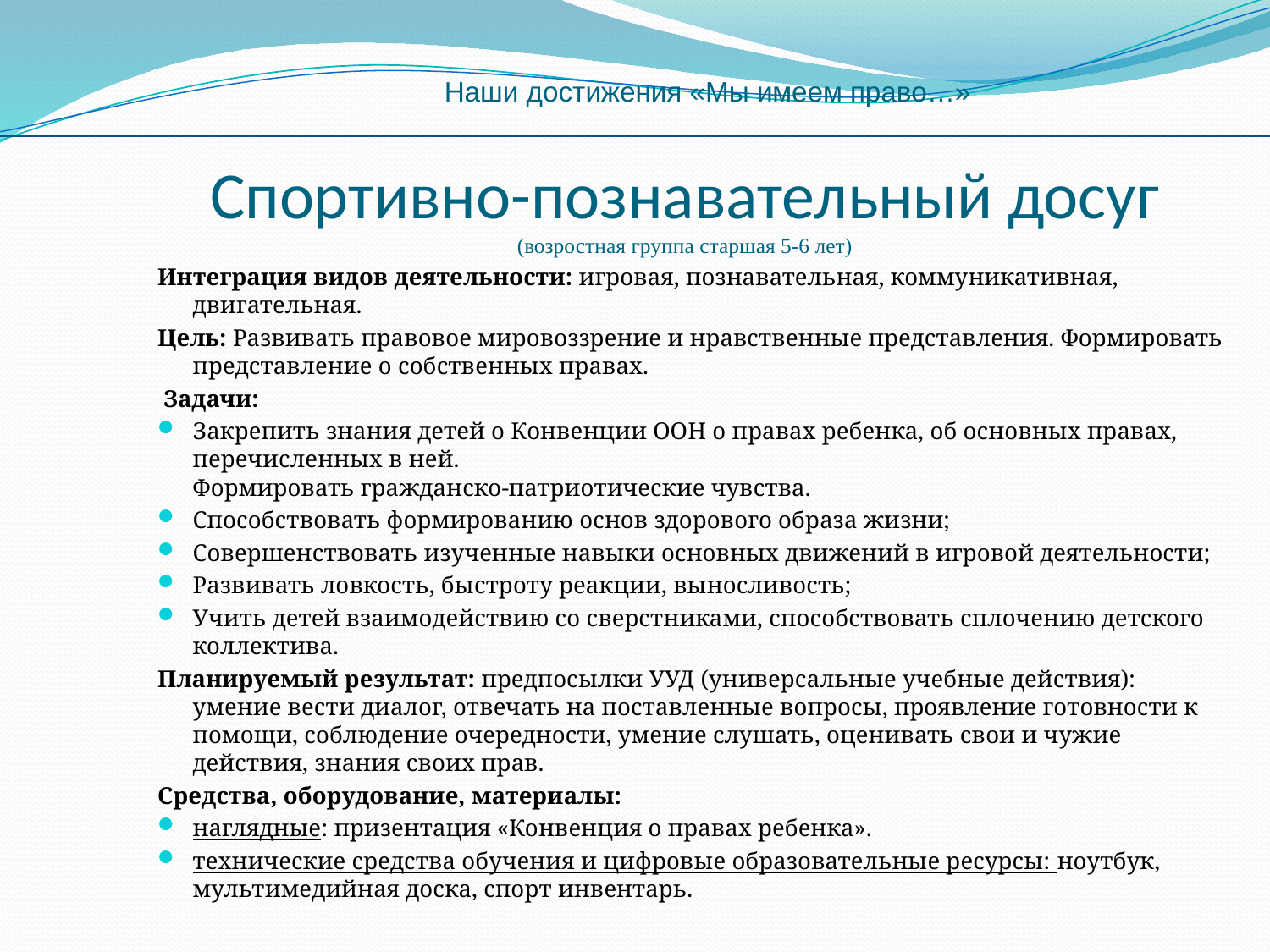

# Наши достижения «Мы имеем право…»
Спортивно-познавательный досуг
(возростная группа старшая 5-6 лет)
Интеграция видов деятельности: игровая, познавательная, коммуникативная, двигательная.
Цель: Развивать правовое мировоззрение и нравственные представления. Формировать представление о собственных правах.
 Задачи:
Закрепить знания детей о Конвенции ООН о правах ребенка, об основных правах, перечисленных в ней.
Формировать гражданско-патриотические чувства.
Способствовать формированию основ здорового образа жизни;
Совершенствовать изученные навыки основных движений в игровой деятельности;
Развивать ловкость, быстроту реакции, выносливость;
Учить детей взаимодействию со сверстниками, способствовать сплочению детского коллектива.
Планируемый результат: предпосылки УУД (универсальные учебные действия): умение вести диалог, отвечать на поставленные вопросы, проявление готовности к помощи, соблюдение очередности, умение слушать, оценивать свои и чужие действия, знания своих прав.
Средства, оборудование, материалы:
наглядные: призентация «Конвенция о правах ребенка».
технические средства обучения и цифровые образовательные ресурсы: ноутбук, мультимедийная доска, спорт инвентарь.